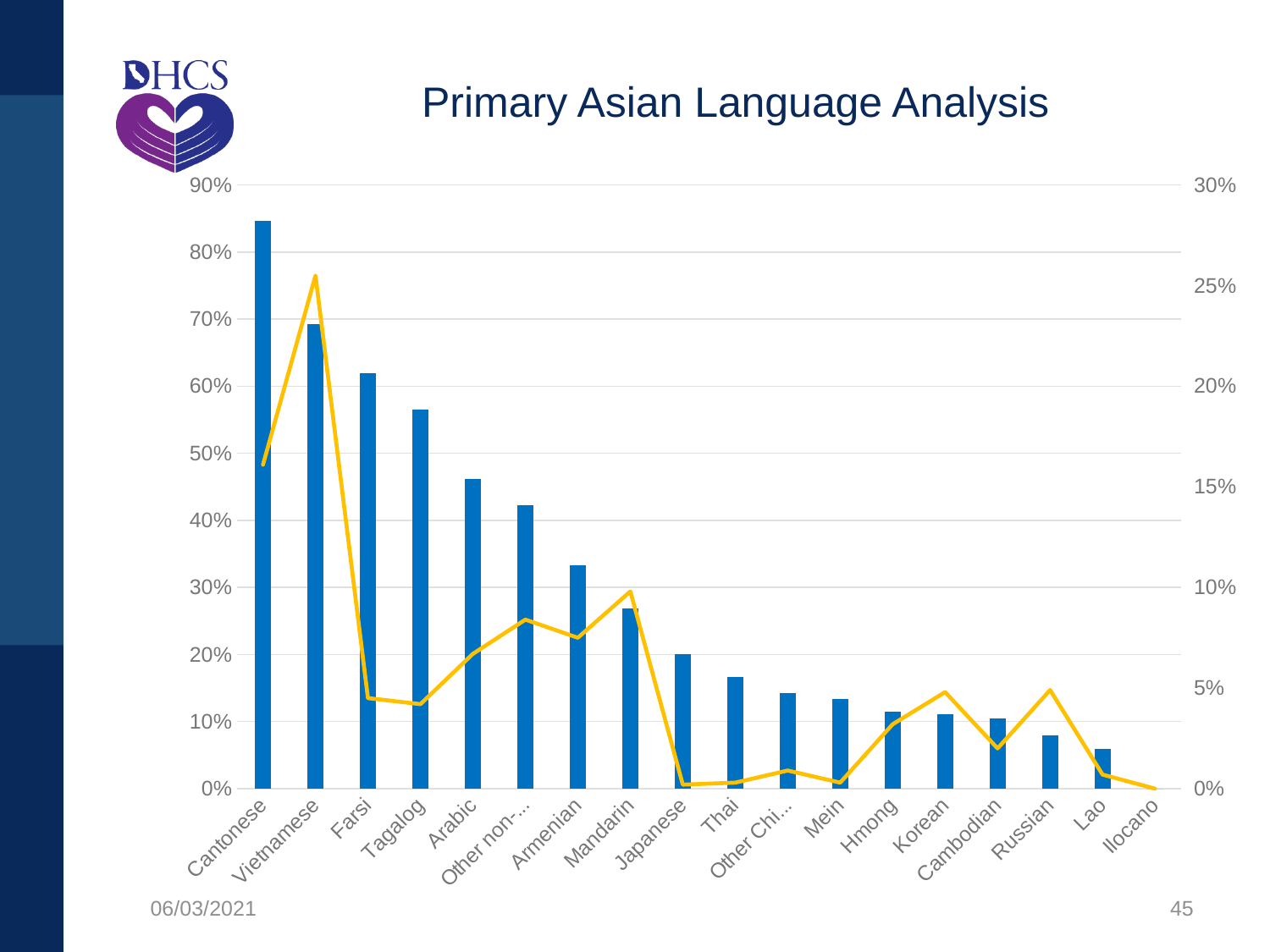

# Primary Asian Language Analysis

### Chart

| Category |  |  |
|---|---|---|
| Cantonese | 0.8461538461538461 | 0.161 |
| Vietnamese | 0.6923076923076923 | 0.255 |
| Farsi | 0.6190476190476191 | 0.045 |
| Tagalog | 0.5652173913043478 | 0.042 |
| Arabic | 0.46153846153846156 | 0.067 |
| Other non-Eng. | 0.4230769230769231 | 0.084 |
| Armenian | 0.3333333333333333 | 0.075 |
| Mandarin | 0.2692307692307692 | 0.098 |
| Japanese | 0.2 | 0.002 |
| Thai | 0.16666666666666666 | 0.003 |
| Other Chinese | 0.14285714285714285 | 0.009 |
| Mein | 0.13333333333333333 | 0.003 |
| Hmong | 0.11538461538461539 | 0.032 |
| Korean | 0.1111111111111111 | 0.048 |
| Cambodian | 0.10526315789473684 | 0.02 |
| Russian | 0.08 | 0.049 |
| Lao | 0.058823529411764705 | 0.007 |
| Ilocano | 0.0 | 0.0 |
06/03/2021
45